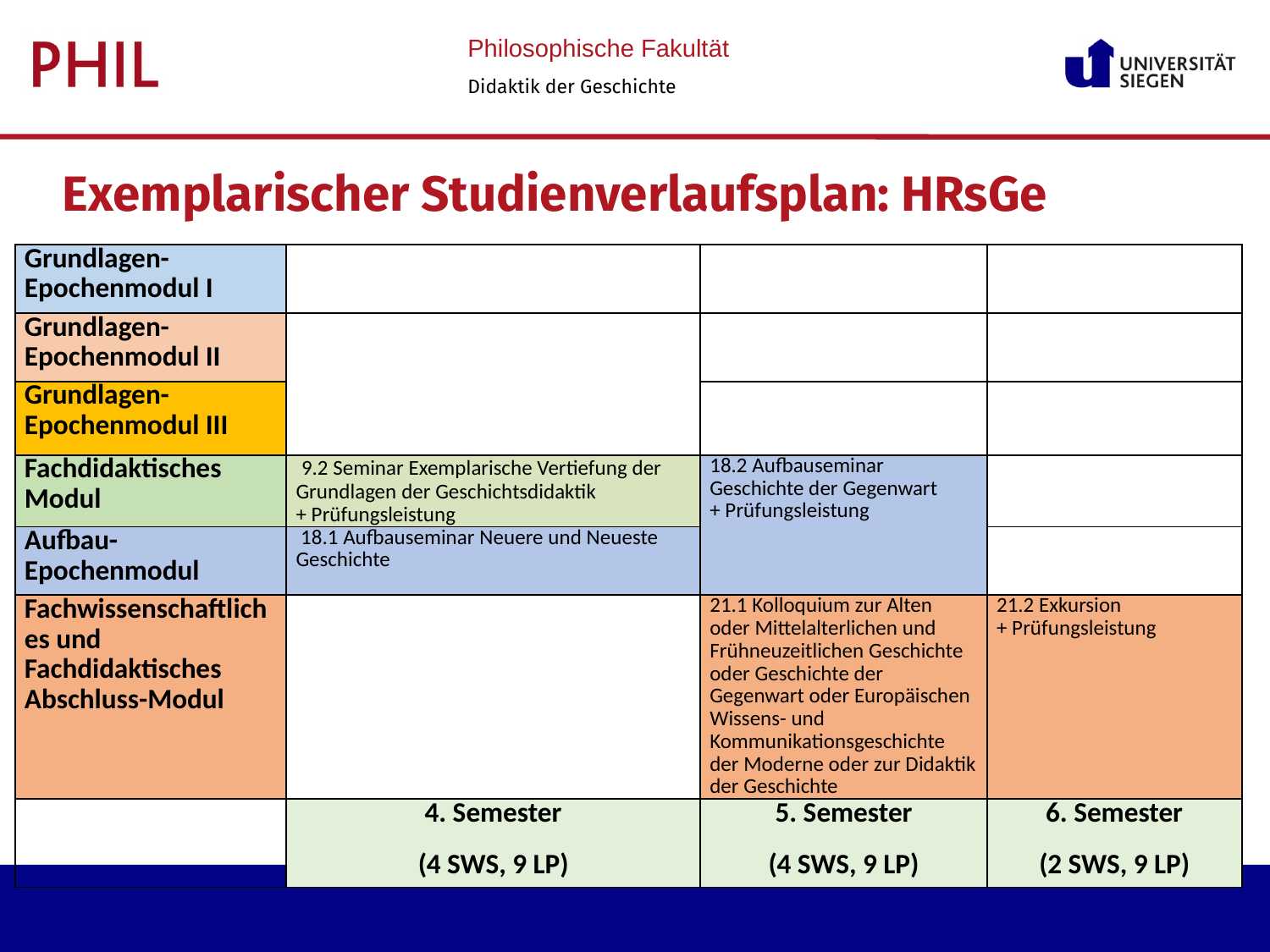

Exemplarischer Studienverlaufsplan: HRsGe
| Grundlagen-Epochenmodul I |  |  |  |
| --- | --- | --- | --- |
| Grundlagen-Epochenmodul II |  |  |  |
| Grundlagen-Epochenmodul III |  |  |  |
| Fachdidaktisches Modul | 9.2 Seminar Exemplarische Vertiefung der Grundlagen der Geschichtsdidaktik + Prüfungsleistung | 18.2 Aufbauseminar Geschichte der Gegenwart + Prüfungsleistung |  |
| Aufbau-Epochenmodul | 18.1 Aufbauseminar Neuere und Neueste Geschichte |  |  |
| Fachwissenschaftliches und Fachdidaktisches Abschluss-Modul |  | 21.1 Kolloquium zur Alten oder Mittelalterlichen und Frühneuzeitlichen Geschichte oder Geschichte der Gegenwart oder Europäischen Wissens- und Kommunikationsgeschichte der Moderne oder zur Didaktik der Geschichte | 21.2 Exkursion + Prüfungsleistung |
|  | 4. Semester (4 SWS, 9 LP) | 5. Semester (4 SWS, 9 LP) | 6. Semester (2 SWS, 9 LP) |